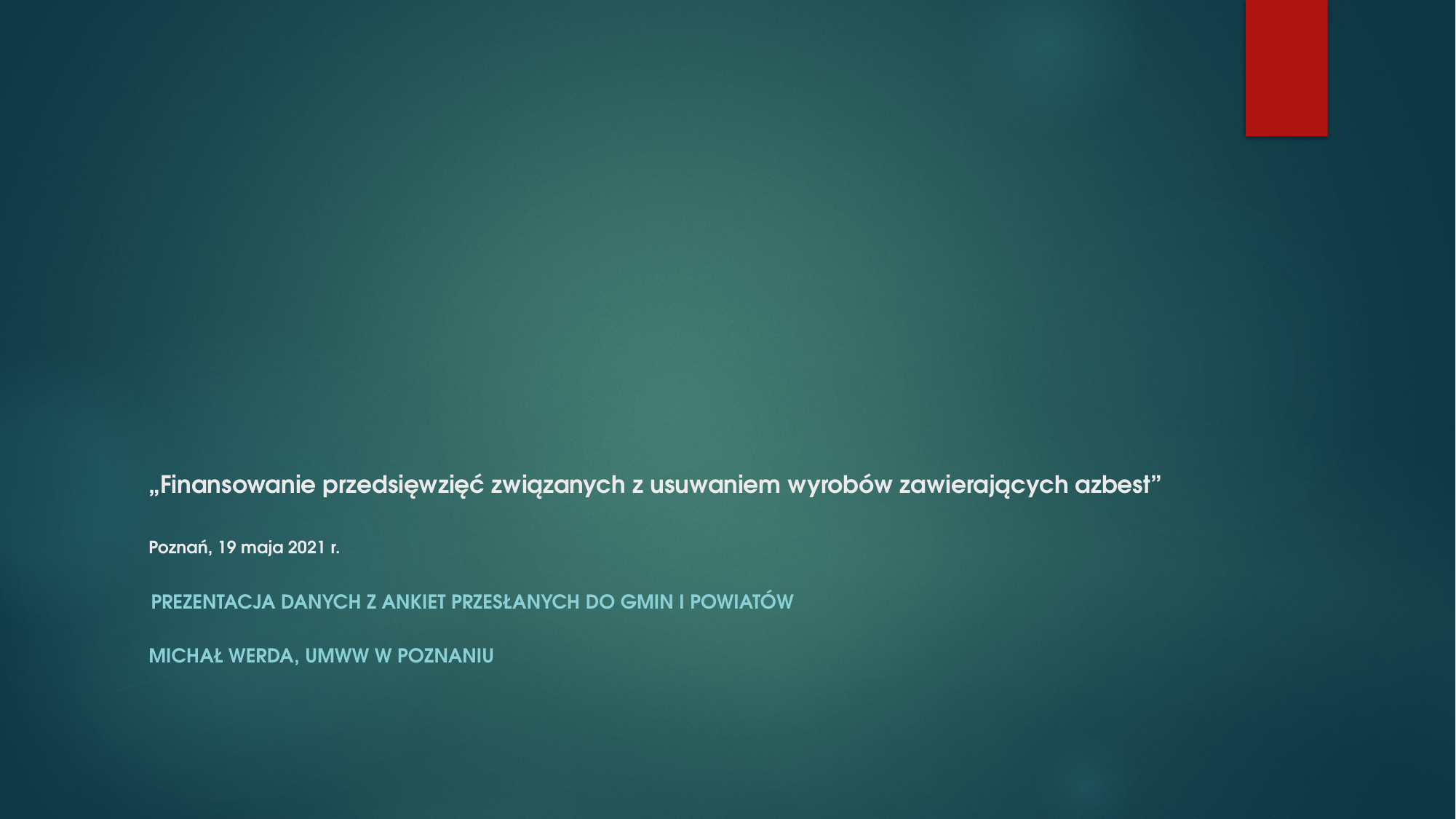

# „Finansowanie przedsięwzięć związanych z usuwaniem wyrobów zawierających azbest” Poznań, 19 maja 2021 r.

 Prezentacja danych z ankiet przesłanych do gmin i powiatów

Michał Werda, UMWW w Poznaniu